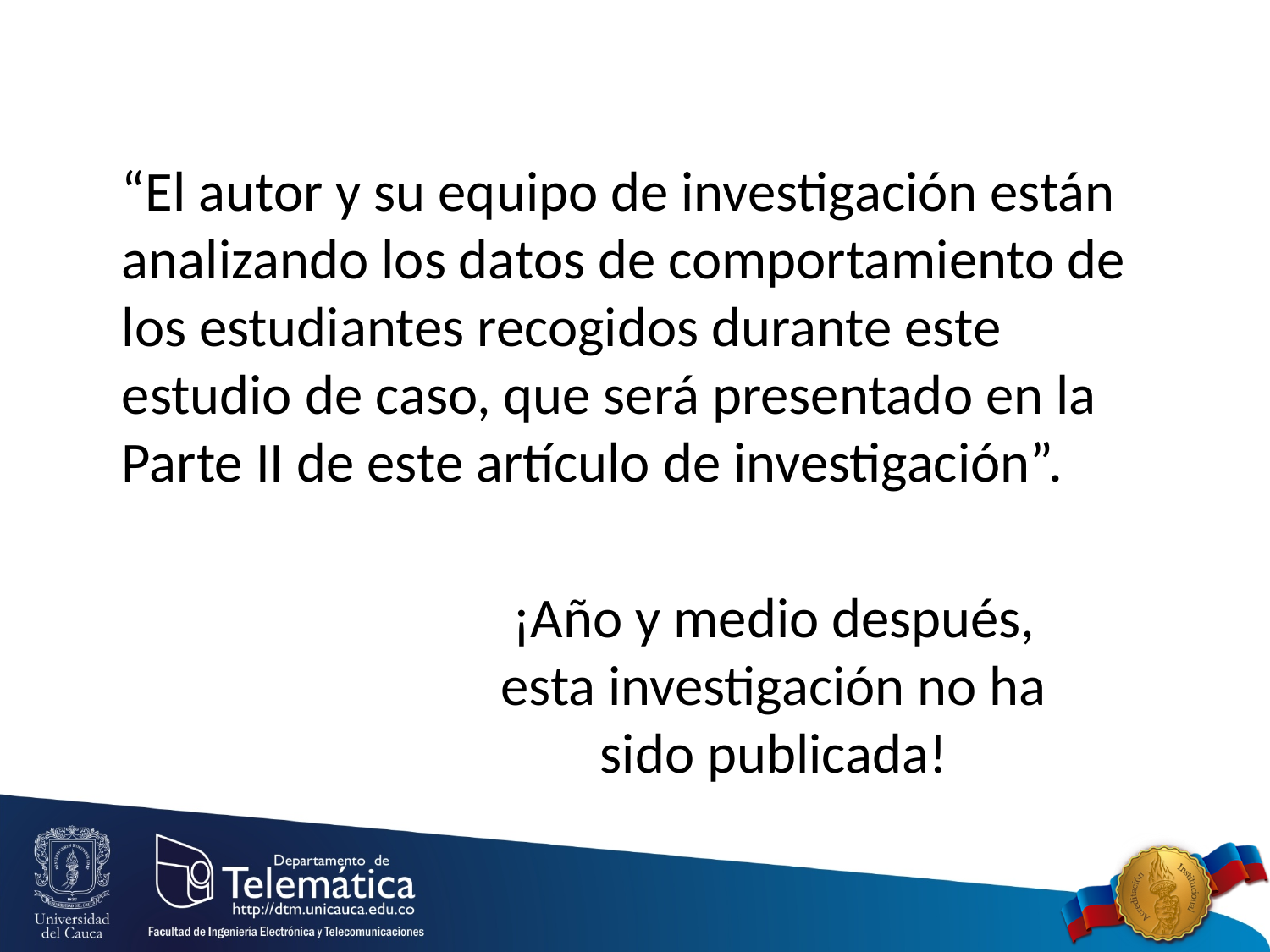

“El autor y su equipo de investigación están analizando los datos de comportamiento de los estudiantes recogidos durante este estudio de caso, que será presentado en la Parte II de este artículo de investigación”.

¡Año y medio después, esta investigación no ha sido publicada!